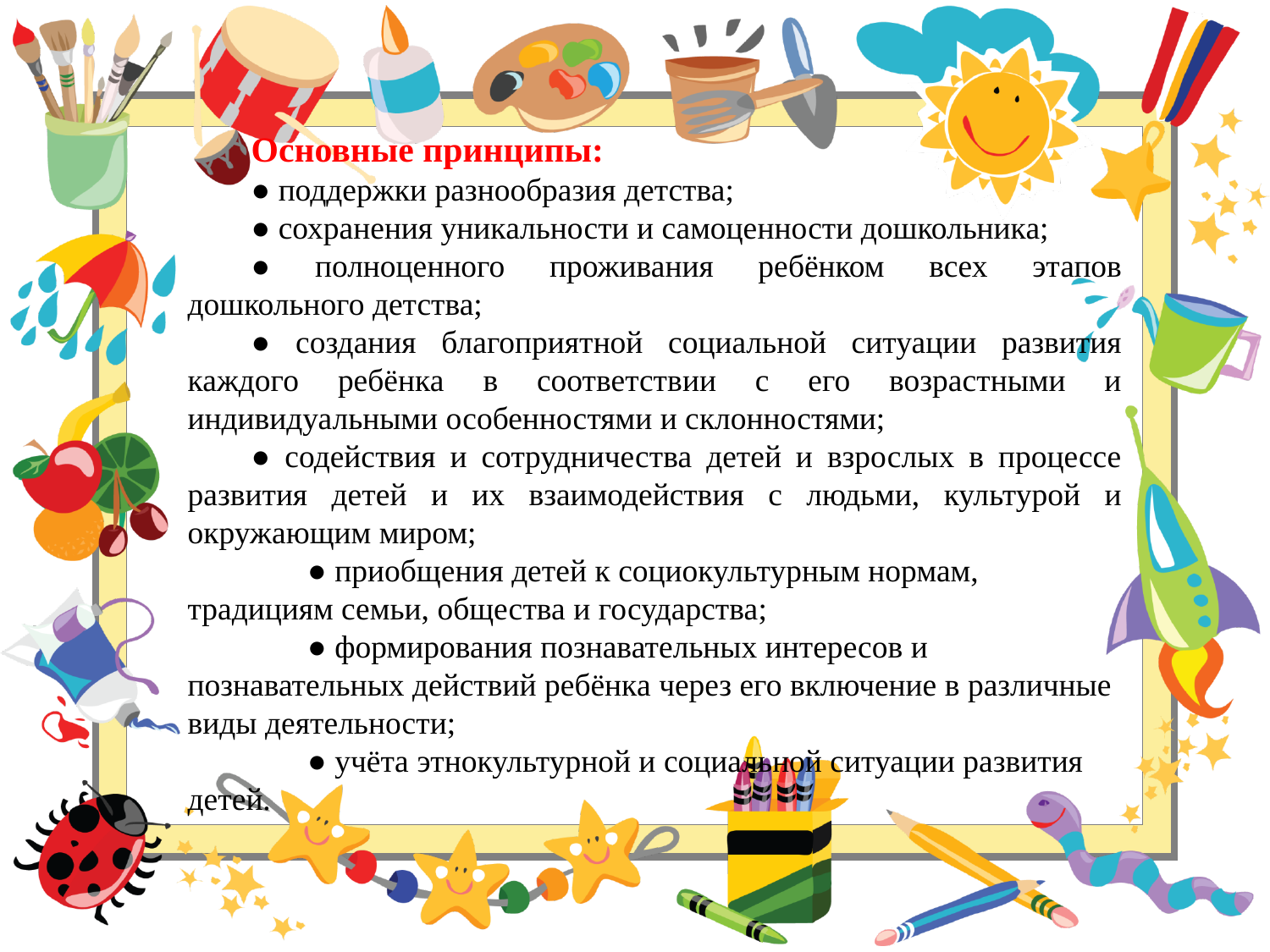

Основные принципы:
● поддержки разнообразия детства;
● сохранения уникальности и самоценности дошкольника;
● полноценного проживания ребёнком всех этапов дошкольного детства;
● создания благоприятной социальной ситуации развития каждого ребёнка в соответствии с его возрастными и индивидуальными особенностями и склонностями;
● содействия и сотрудничества детей и взрослых в процессе развития детей и их взаимодействия с людьми, культурой и окружающим миром;
       ● приобщения детей к социокультурным нормам, традициям семьи, общества и государства;
       ● формирования познавательных интересов и познавательных действий ребёнка через его включение в различные виды деятельности;
       ● учёта этнокультурной и социальной ситуации развития детей.